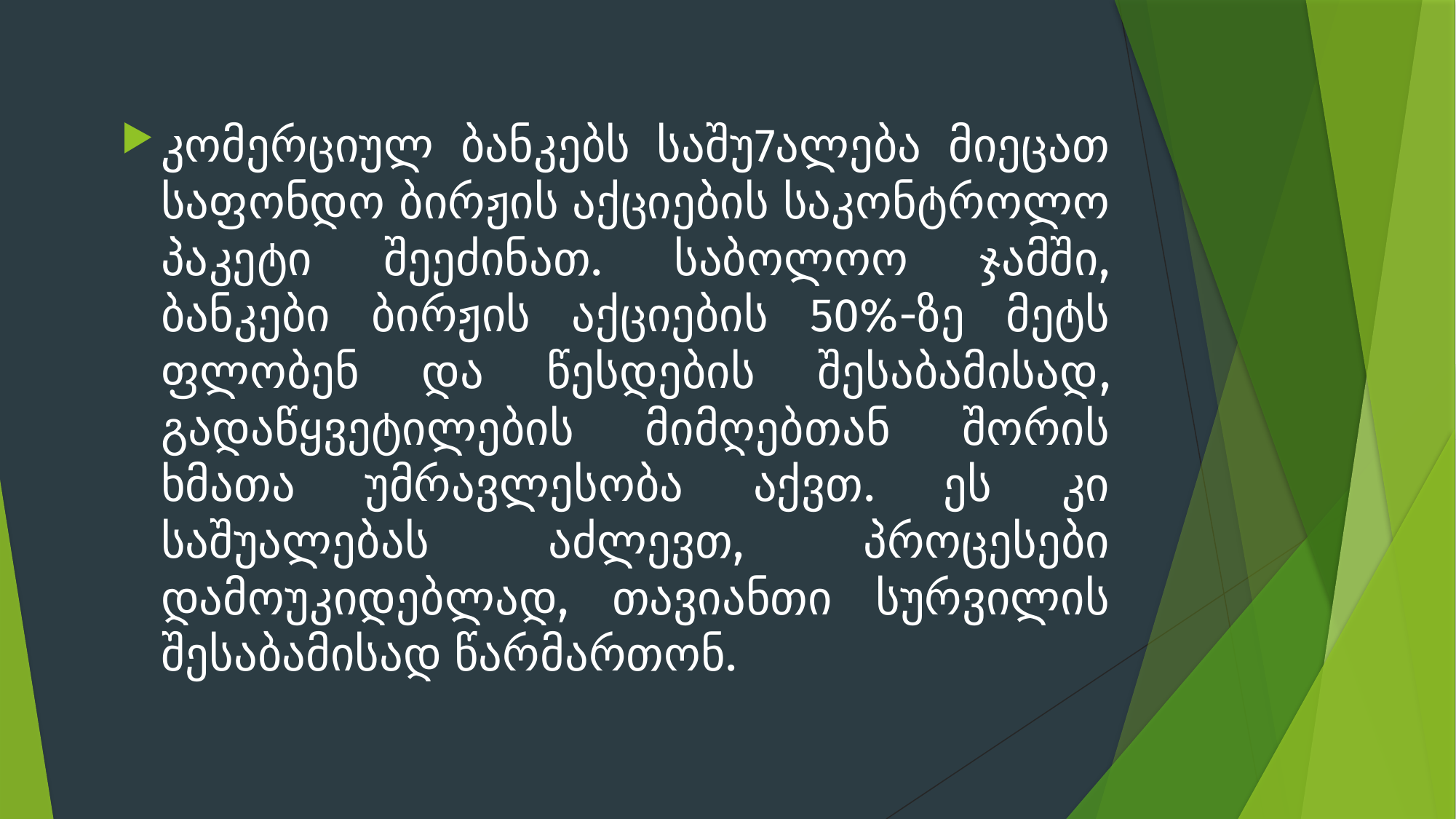

კომერციულ ბანკებს საშუ7ალება მიეცათ საფონდო ბირჟის აქციების საკონტროლო პაკეტი შეეძინათ. საბოლოო ჯამში, ბანკები ბირჟის აქციების 50%-ზე მეტს ფლობენ და წესდების შესაბამისად, გადაწყვეტილების მიმღებთან შორის ხმათა უმრავლესობა აქვთ. ეს კი საშუალებას აძლევთ, პროცესები დამოუკიდებლად, თავიანთი სურვილის შესაბამისად წარმართონ.